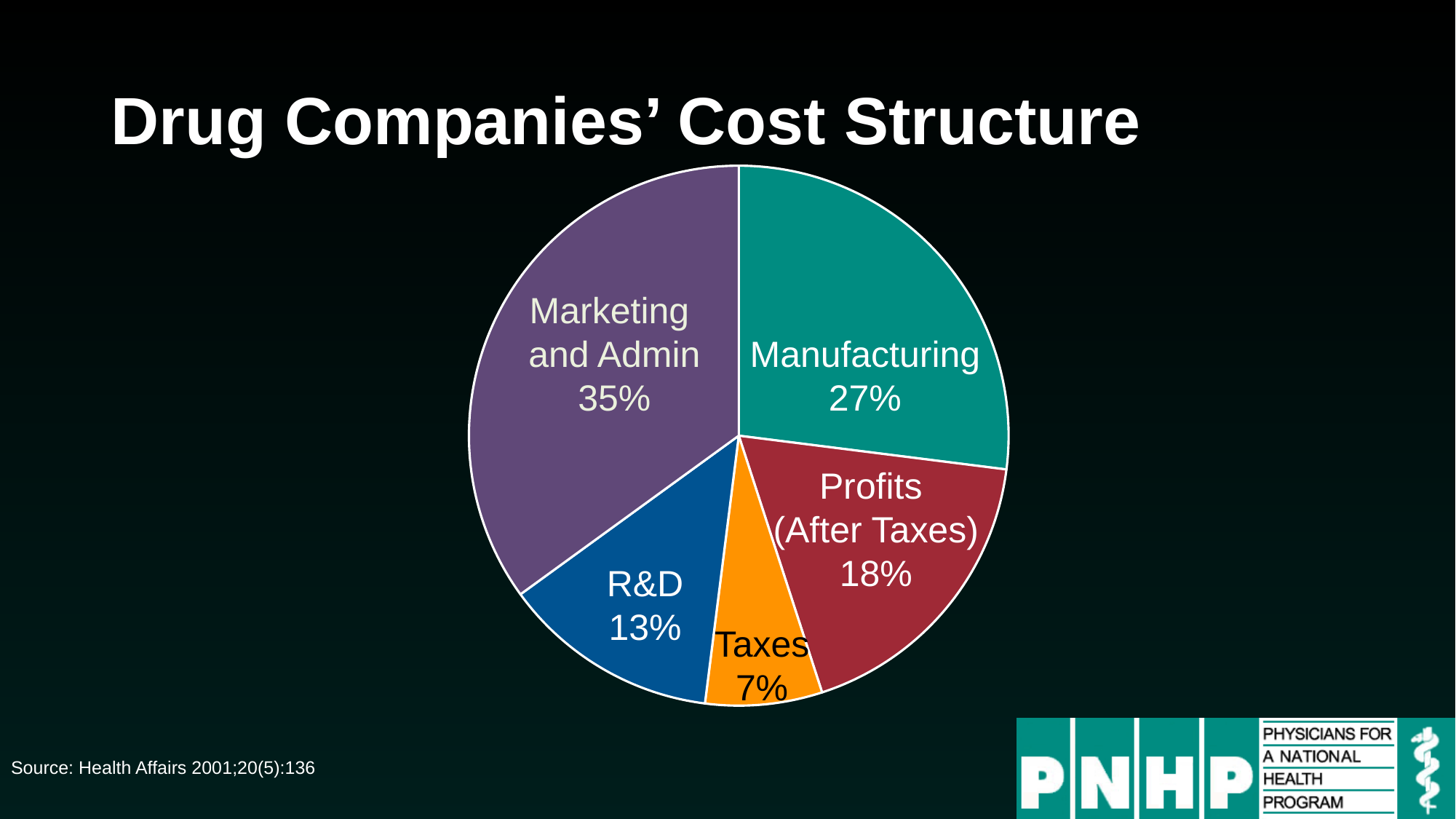

# Drug Companies’ Cost Structure

### Chart

| Category | Sales |
|---|---|
| Manufacturing | 0.27 |
| Profits_x000d_(After Taxes) | 0.18 |
| Taxes | 0.07 |
| R&D | 0.13 |
| Marketing/_x000d_Admin | 0.35 |
Marketing
and Admin
35%
Manufacturing
27%
Profits
(After Taxes)
18%
R&D
13%
Taxes
7%
Source: Health Affairs 2001;20(5):136